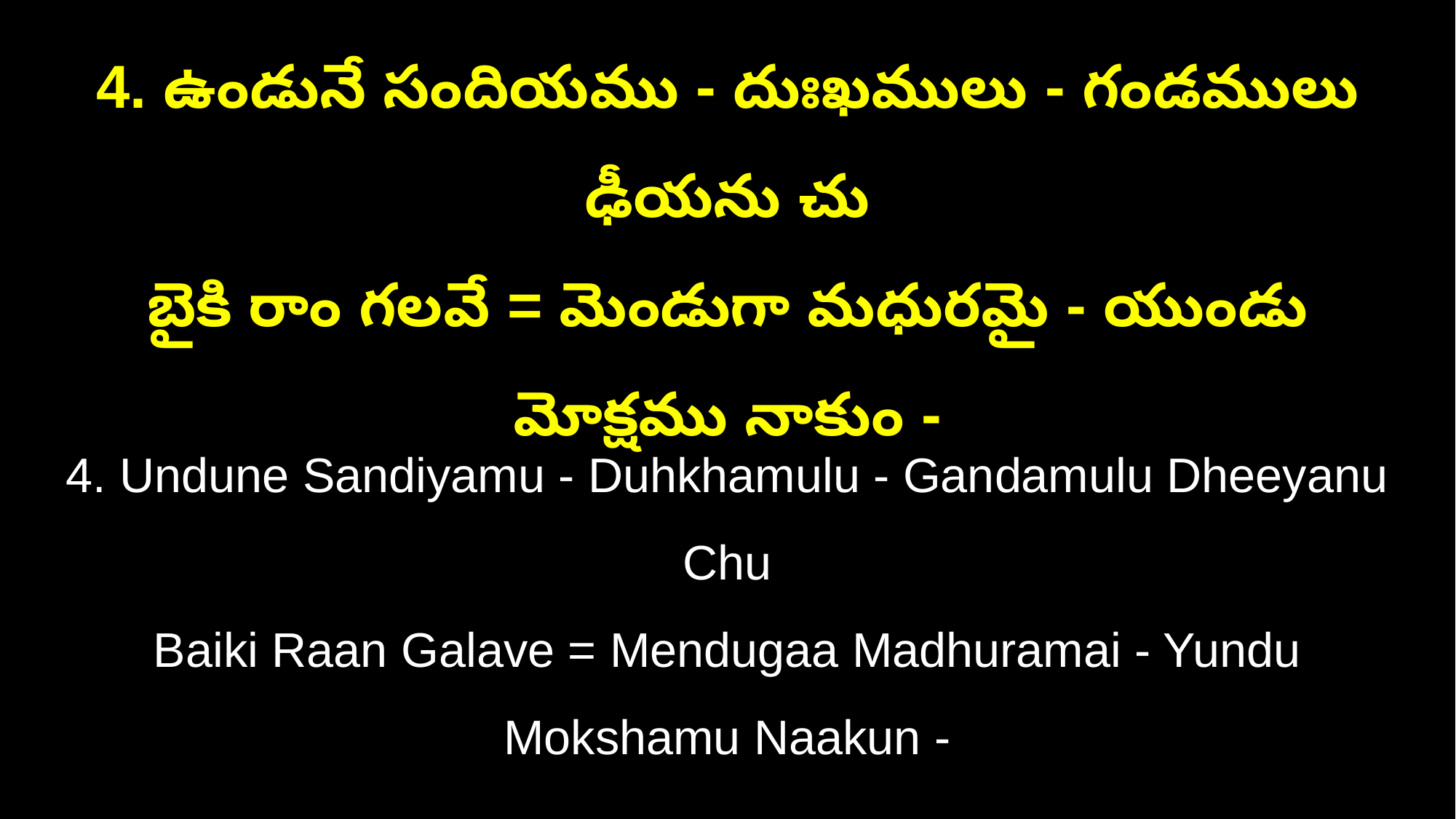

4. ఉండునే సందియము - దుఃఖములు - గండములు ఢీయను చు
బైకి రాం గలవే = మెండుగా మధురమై - యుండు మోక్షము నాకుం -
4. Undune Sandiyamu - Duhkhamulu - Gandamulu Dheeyanu Chu
Baiki Raan Galave = Mendugaa Madhuramai - Yundu Mokshamu Naakun -